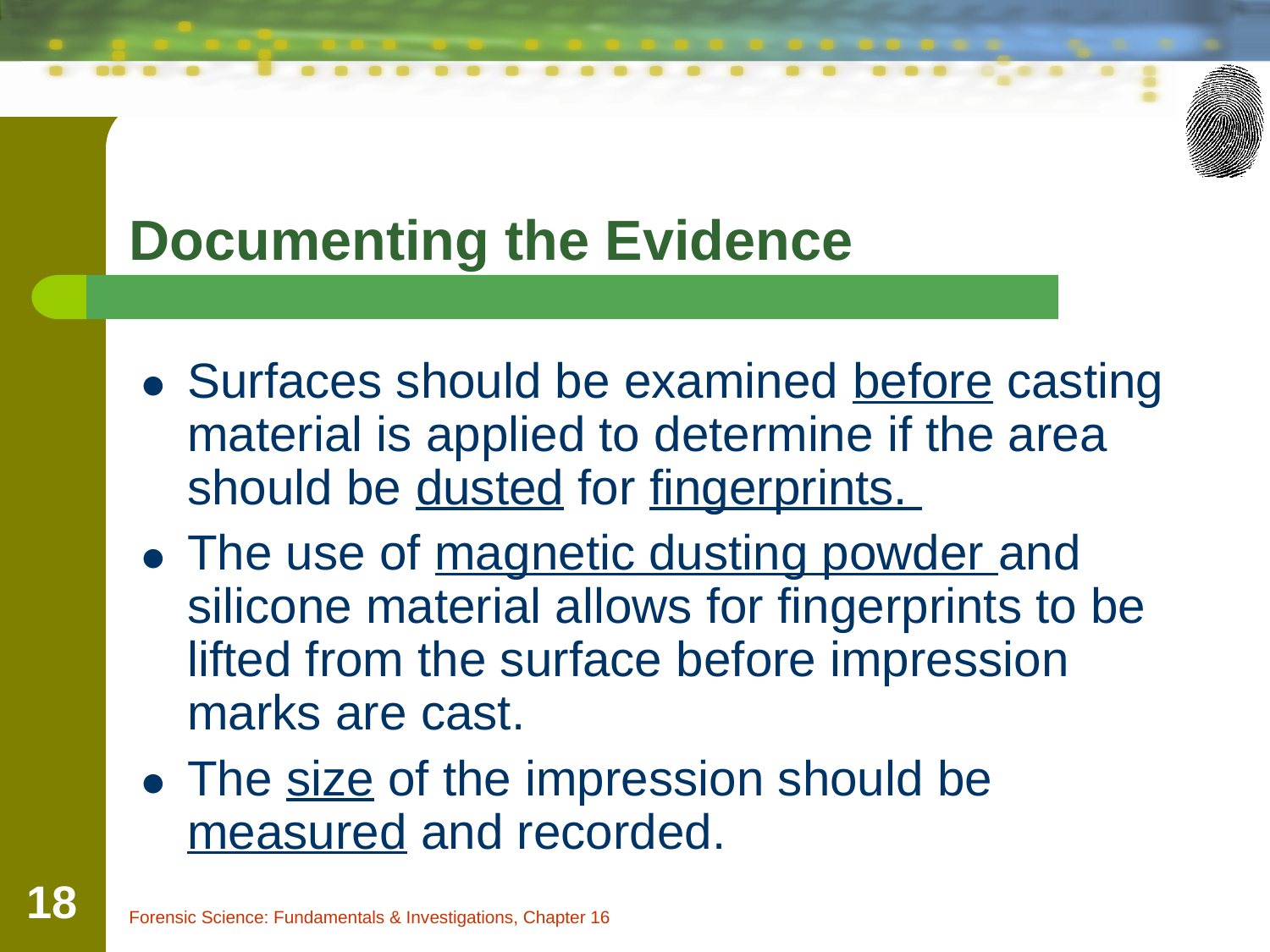

# Documenting the Evidence
Surfaces should be examined before casting material is applied to determine if the area should be dusted for fingerprints.
The use of magnetic dusting powder and silicone material allows for fingerprints to be lifted from the surface before impression marks are cast.
The size of the impression should be measured and recorded.
18
Forensic Science: Fundamentals & Investigations, Chapter 16